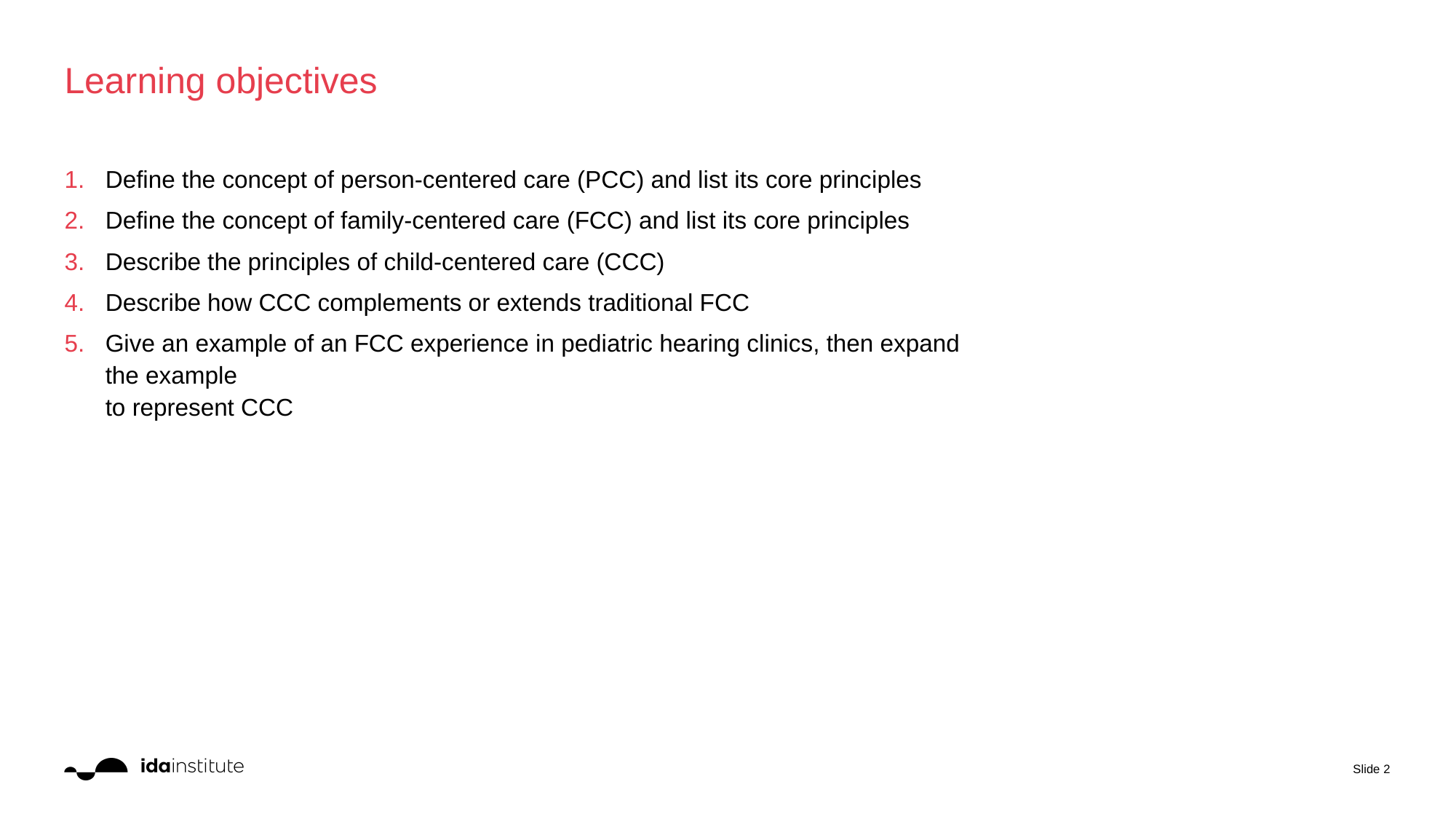

# Learning objectives
Define the concept of person-centered care (PCC) and list its core principles
Define the concept of family-centered care (FCC) and list its core principles
Describe the principles of child-centered care (CCC)
Describe how CCC complements or extends traditional FCC
Give an example of an FCC experience in pediatric hearing clinics, then expand the example
to represent CCC

Slide 2